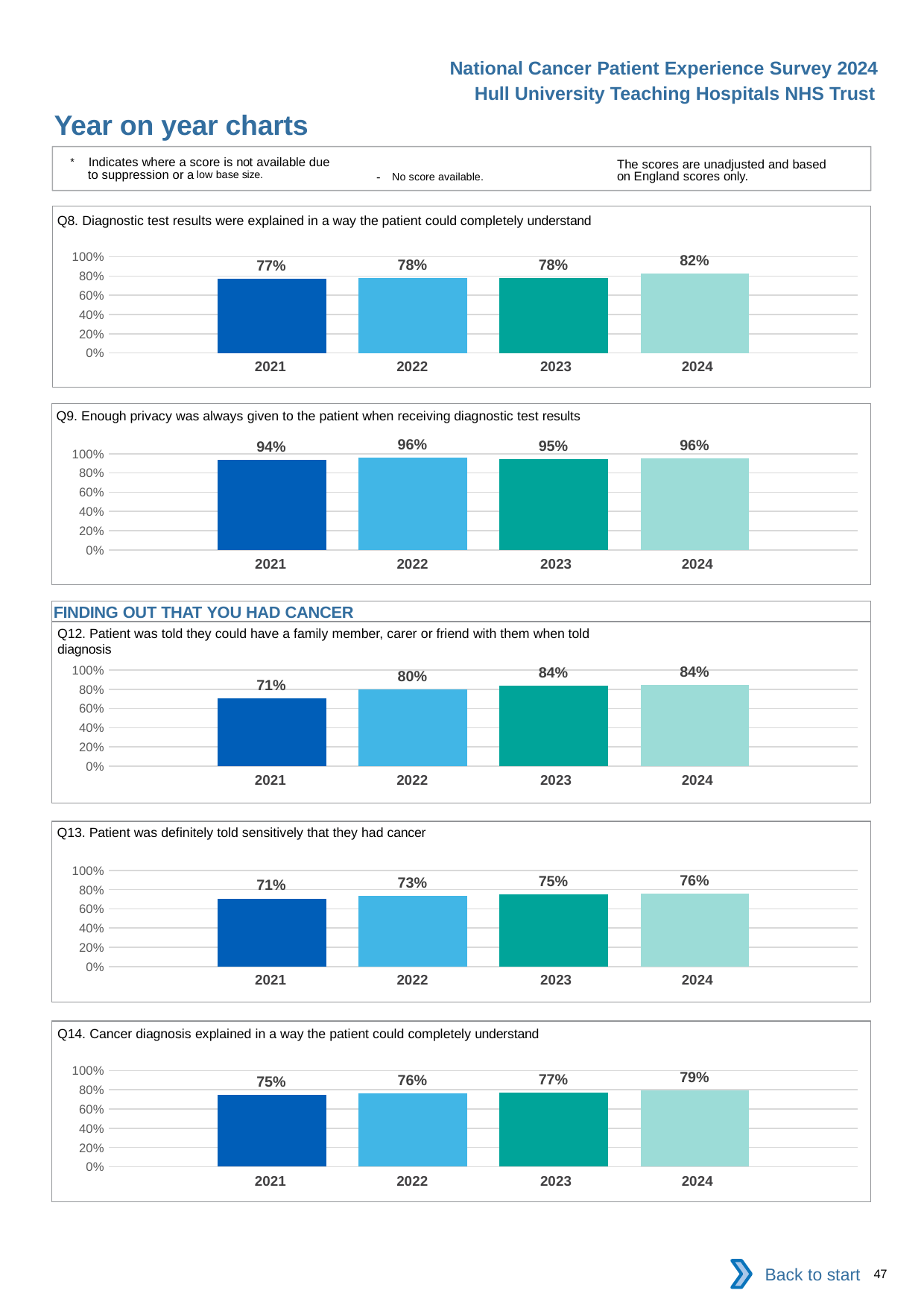

National Cancer Patient Experience Survey 2024
Hull University Teaching Hospitals NHS Trust
Year on year charts

*  Indicates where a score is not available due to suppression or a low base size.
The scores are unadjusted and based on England scores only.
- No score available.
Q8. Diagnostic test results were explained in a way the patient could completely understand

### Chart

| Category | 2021 | 2022 | 2023 | 2024 |
|---|---|---|---|---|
| Category 1 | 0.7739726 | 0.7782805 | 0.7759434 | 0.8237705 |
| 2021 | 2022 | 2023 | 2024 |
| --- | --- | --- | --- |
Q9. Enough privacy was always given to the patient when receiving diagnostic test results

### Chart

| Category | 2021 | 2022 | 2023 | 2024 |
|---|---|---|---|---|
| Category 1 | 0.9365079 | 0.959276 | 0.9481132 | 0.955102 |
| 2021 | 2022 | 2023 | 2024 |
| --- | --- | --- | --- |
FINDING OUT THAT YOU HAD CANCER
Q12. Patient was told they could have a family member, carer or friend with them when told diagnosis

### Chart

| Category | 2021 | 2022 | 2023 | 2024 |
|---|---|---|---|---|
| Category 1 | 0.7079463 | 0.797546 | 0.8384956 | 0.8444023 |
| 2021 | 2022 | 2023 | 2024 |
| --- | --- | --- | --- |
Q13. Patient was definitely told sensitively that they had cancer

### Chart

| Category | 2021 | 2022 | 2023 | 2024 |
|---|---|---|---|---|
| Category 1 | 0.7075099 | 0.7322835 | 0.7494781 | 0.7612208 |
| 2021 | 2022 | 2023 | 2024 |
| --- | --- | --- | --- |
Q14. Cancer diagnosis explained in a way the patient could completely understand

### Chart

| Category | 2021 | 2022 | 2023 | 2024 |
|---|---|---|---|---|
| Category 1 | 0.7457962 | 0.7617188 | 0.7745303 | 0.7928571 |
| 2021 | 2022 | 2023 | 2024 |
| --- | --- | --- | --- |
Back to start

47